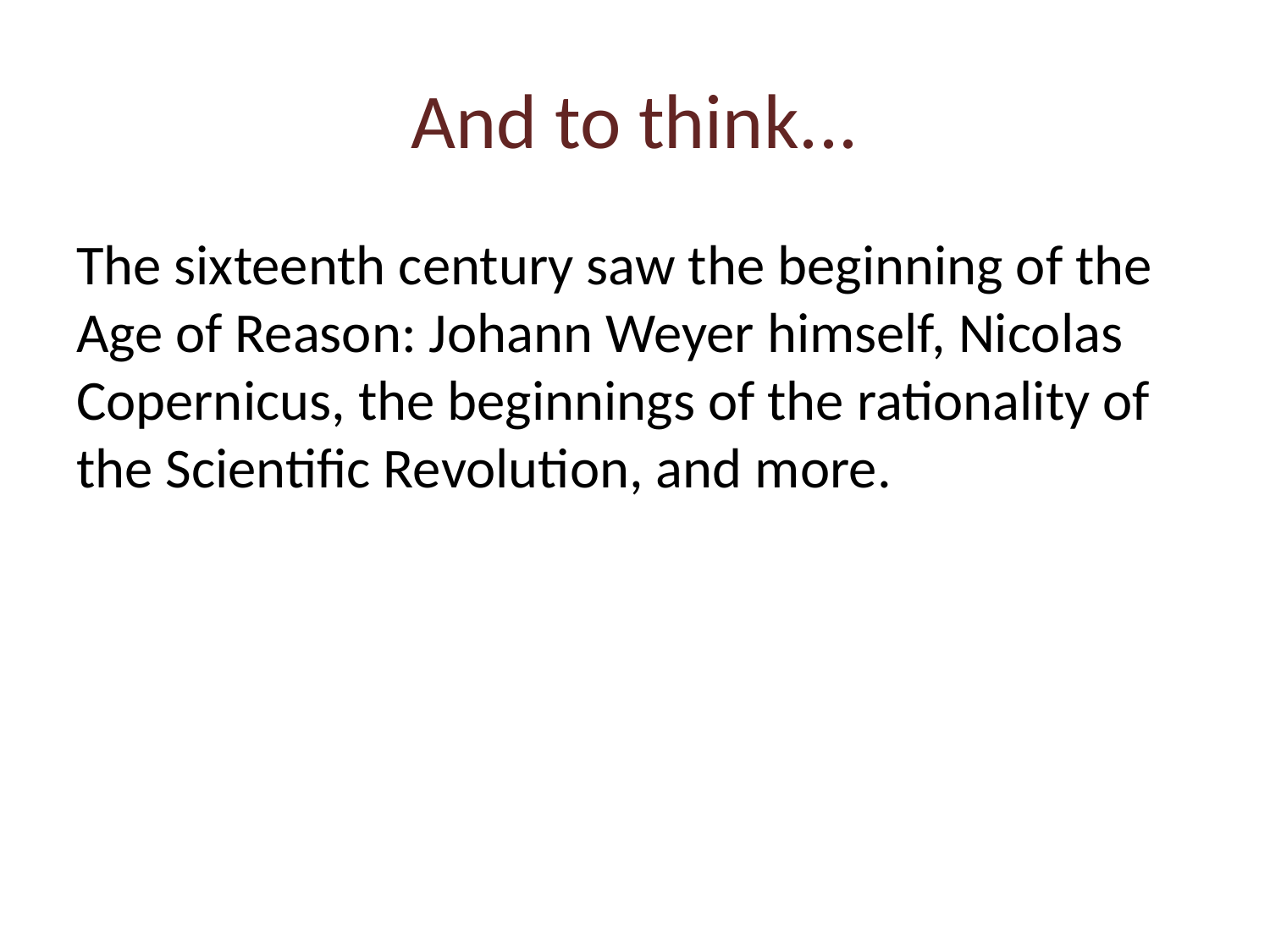

# And to think...
The sixteenth century saw the beginning of the Age of Reason: Johann Weyer himself, Nicolas Copernicus, the beginnings of the rationality of the Scientific Revolution, and more.